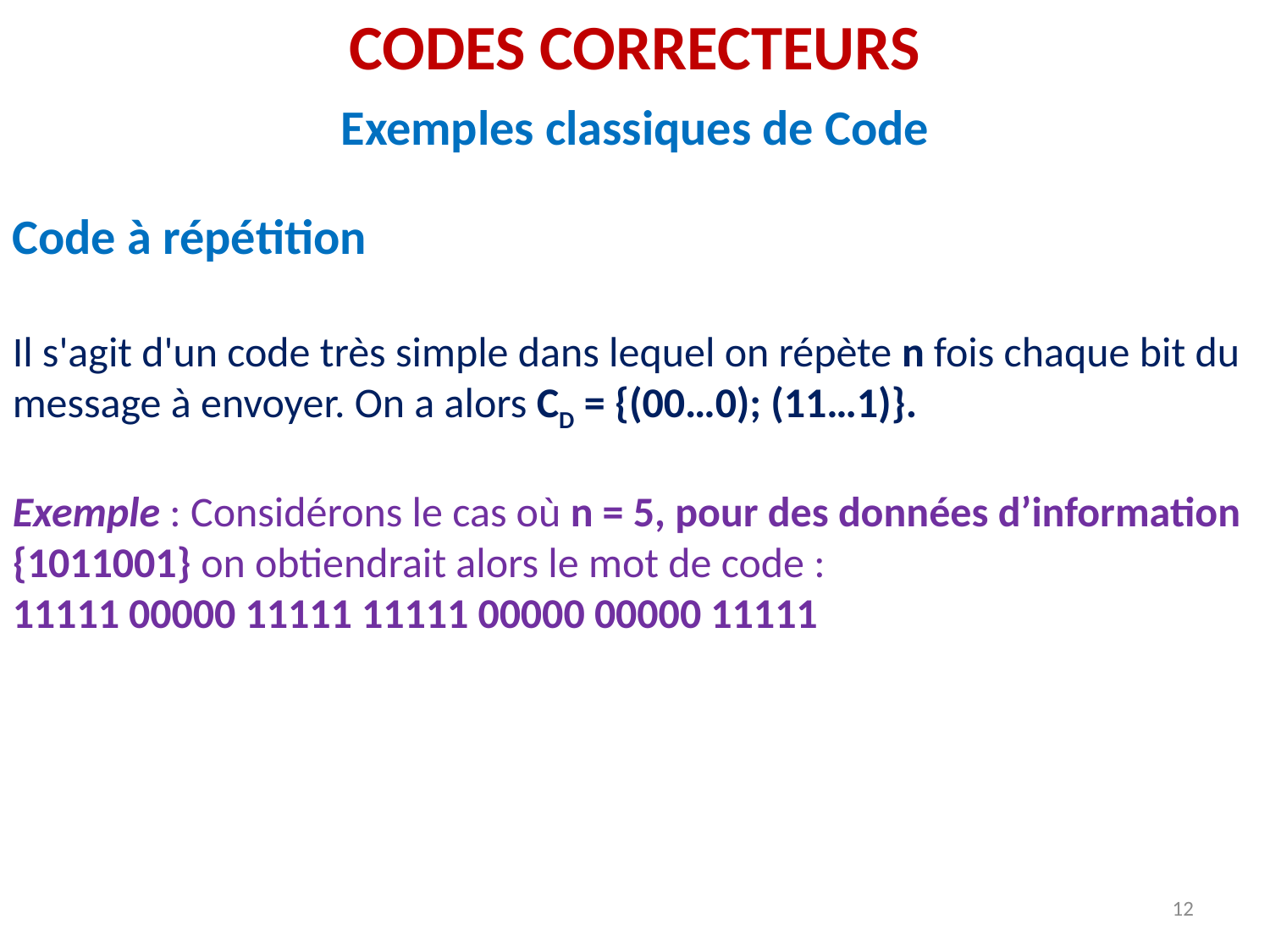

CODES CORRECTEURS
Exemples classiques de Code

Code à répétition

Il s'agit d'un code très simple dans lequel on répète n fois chaque bit du message à envoyer. On a alors CD = {(00…0); (11…1)}.

Exemple : Considérons le cas où n = 5, pour des données d’information {1011001} on obtiendrait alors le mot de code :
11111 00000 11111 11111 00000 00000 11111

12